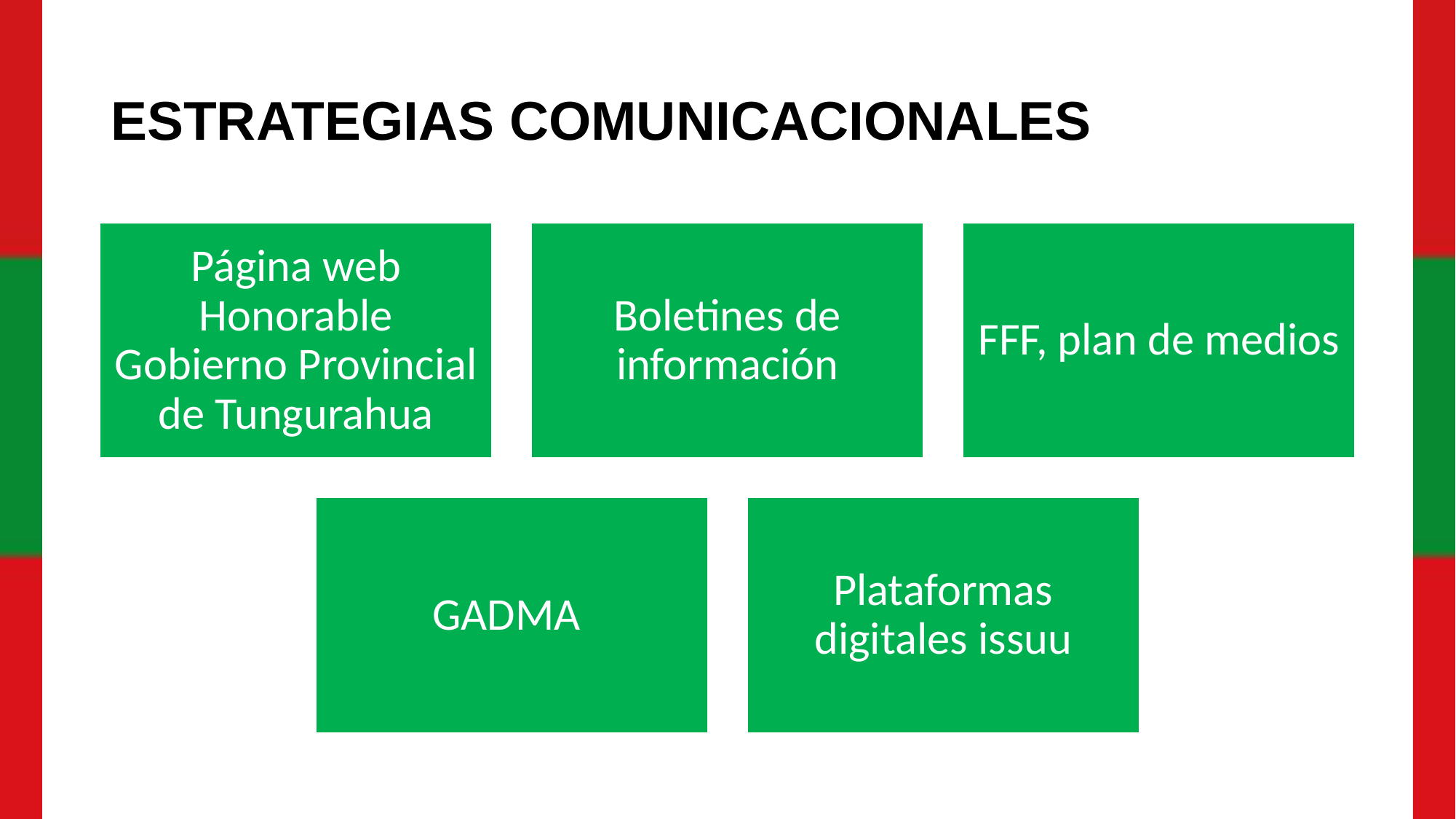

# ESTRATEGIAS COMUNICACIONALES
Página web Honorable Gobierno Provincial de Tungurahua
Boletines de información
FFF, plan de medios
GADMA
Plataformas digitales issuu